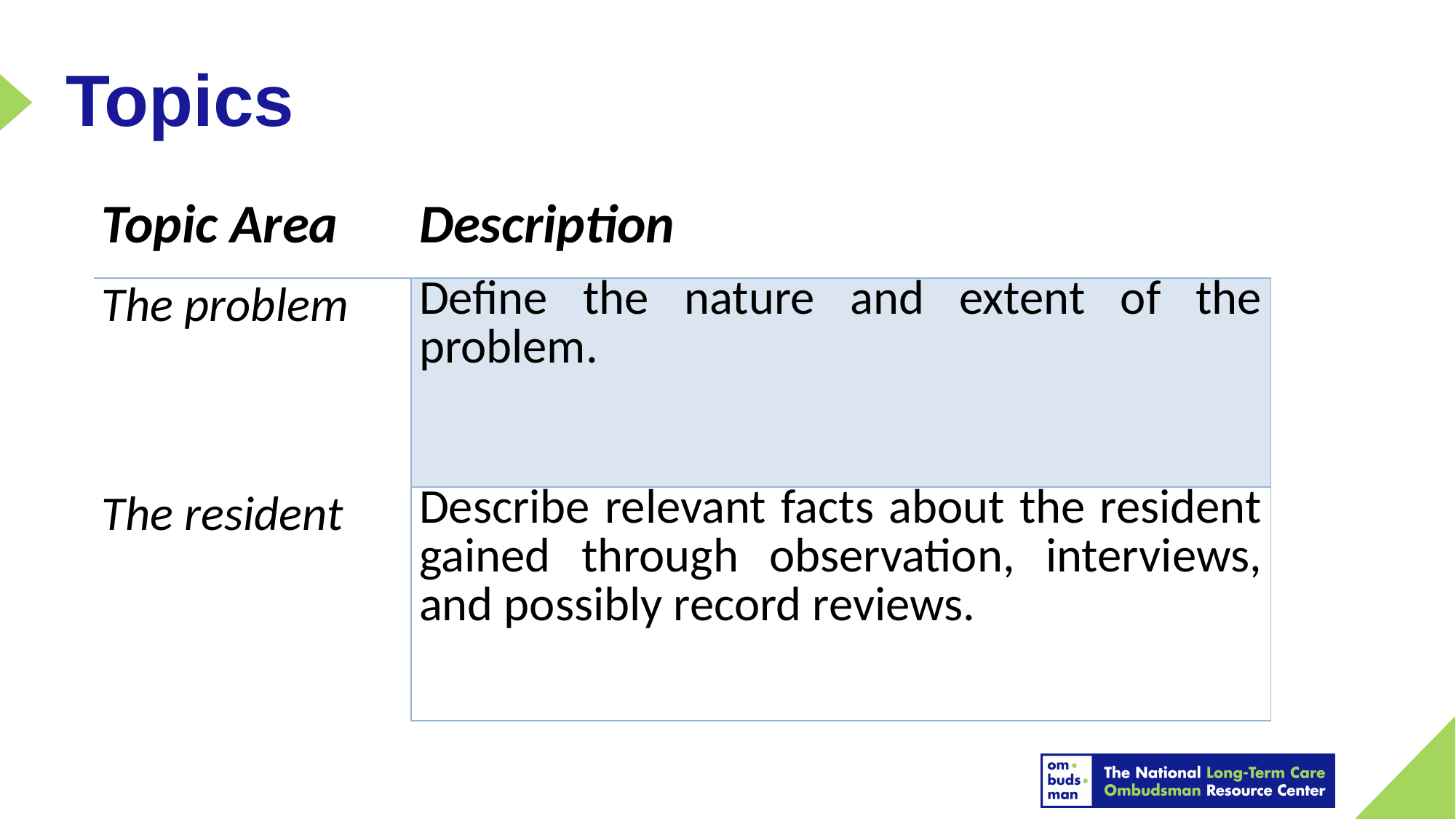

# Topics

| Topic Area | Description |
| --- | --- |
| The problem | Define the nature and extent of the problem. |
| The resident | Describe relevant facts about the resident gained through observation, interviews, and possibly record reviews. |